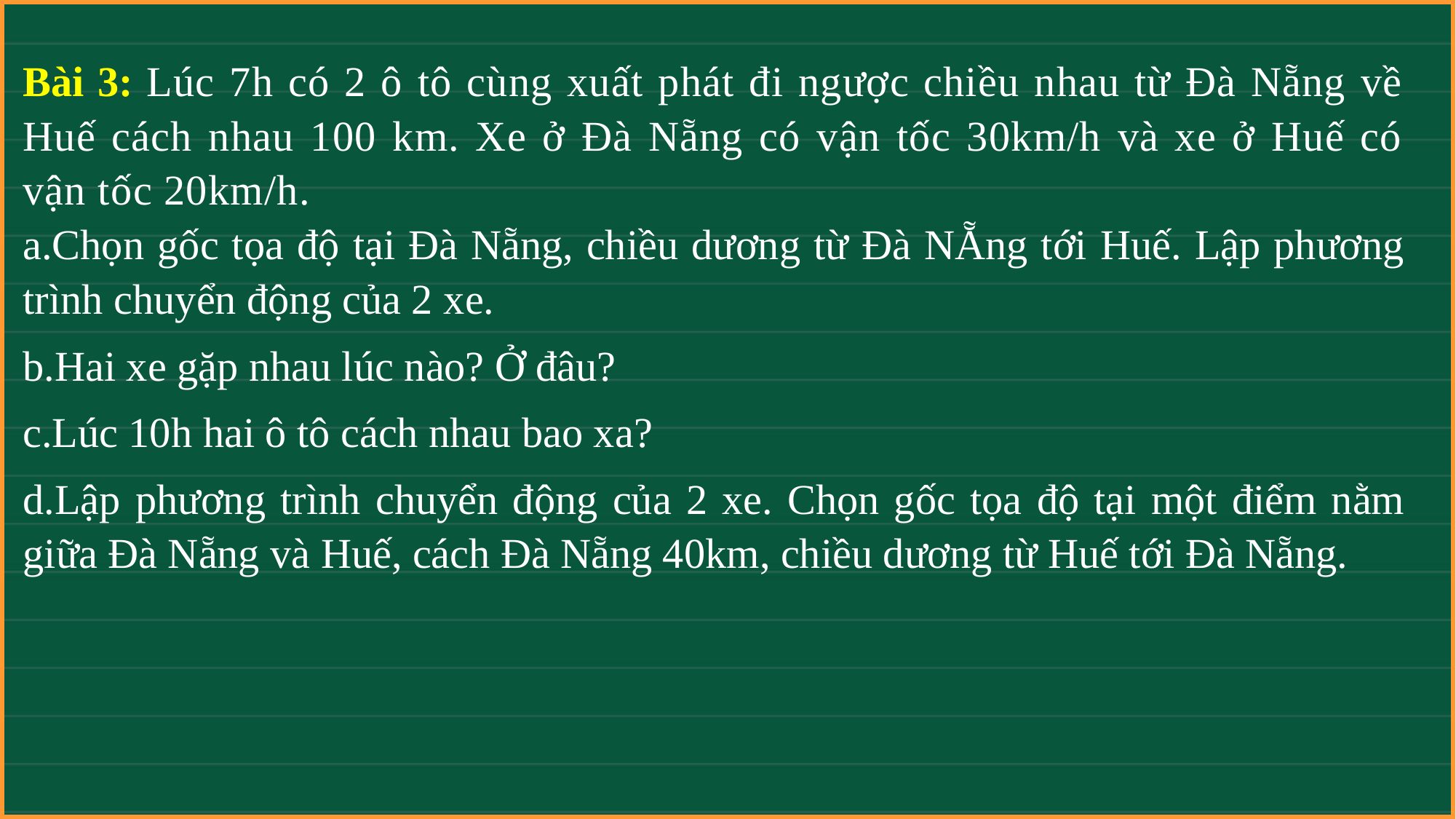

Bài 3: Lúc 7h có 2 ô tô cùng xuất phát đi ngược chiều nhau từ Đà Nẵng về Huế cách nhau 100 km. Xe ở Đà Nẵng có vận tốc 30km/h và xe ở Huế có vận tốc 20km/h.
a.Chọn gốc tọa độ tại Đà Nẵng, chiều dương từ Đà NẴng tới Huế. Lập phương trình chuyển động của 2 xe.
b.Hai xe gặp nhau lúc nào? Ở đâu?
c.Lúc 10h hai ô tô cách nhau bao xa?
d.Lập phương trình chuyển động của 2 xe. Chọn gốc tọa độ tại một điểm nằm giữa Đà Nẵng và Huế, cách Đà Nẵng 40km, chiều dương từ Huế tới Đà Nẵng.